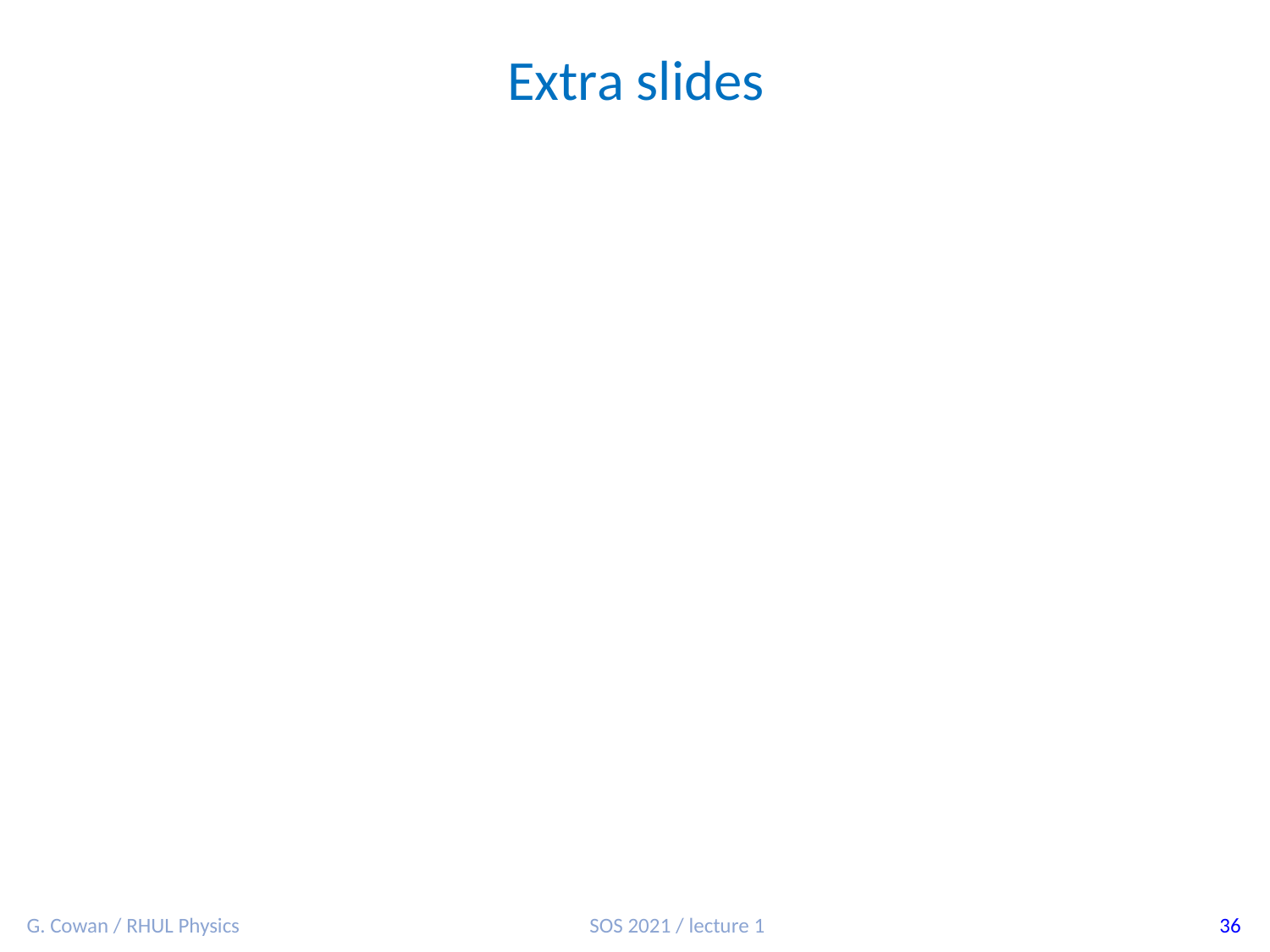

Extra slides
G. Cowan / RHUL Physics
SOS 2021 / lecture 1
36